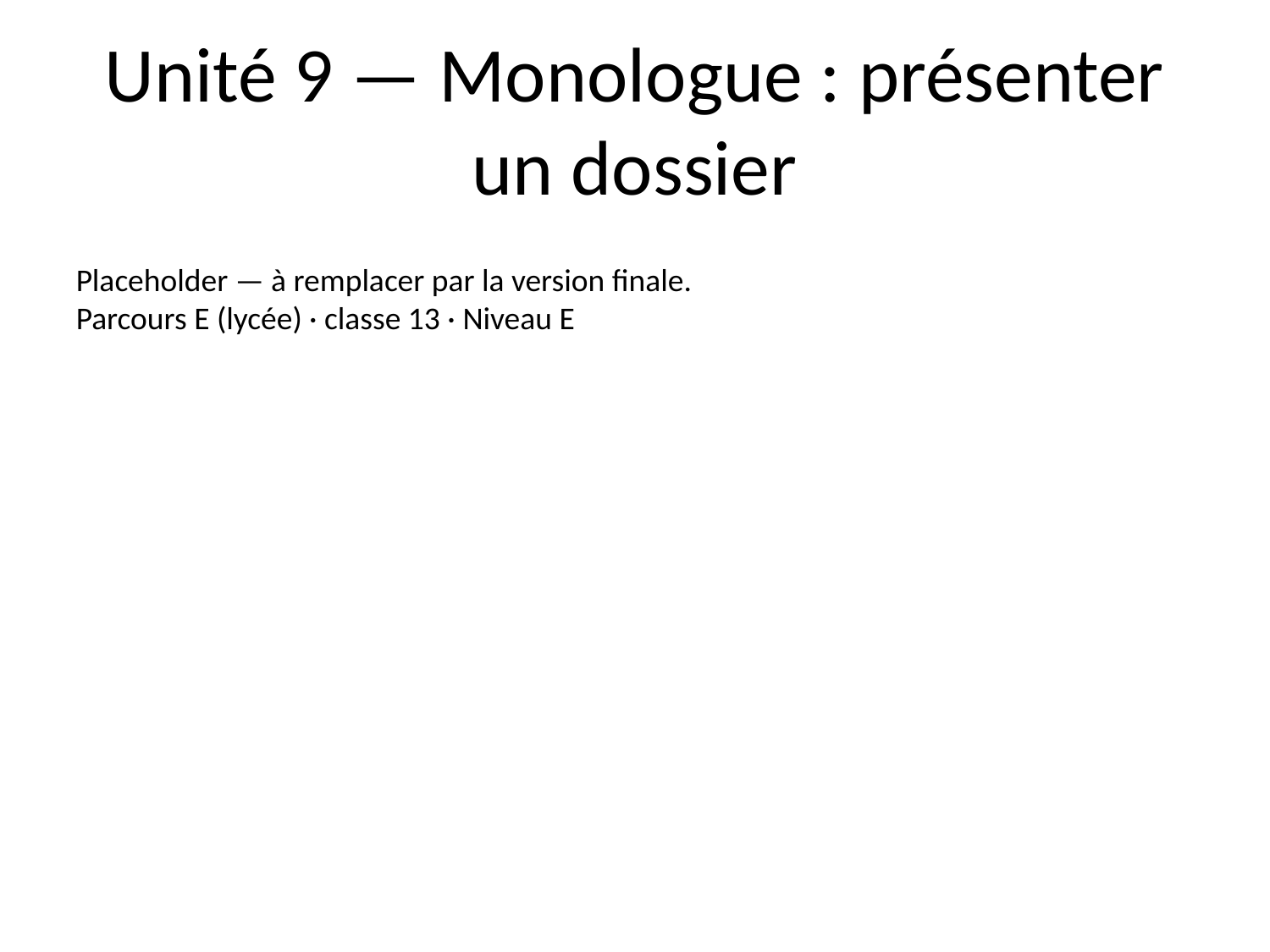

# Unité 9 — Monologue : présenter un dossier
Placeholder — à remplacer par la version finale.
Parcours E (lycée) · classe 13 · Niveau E